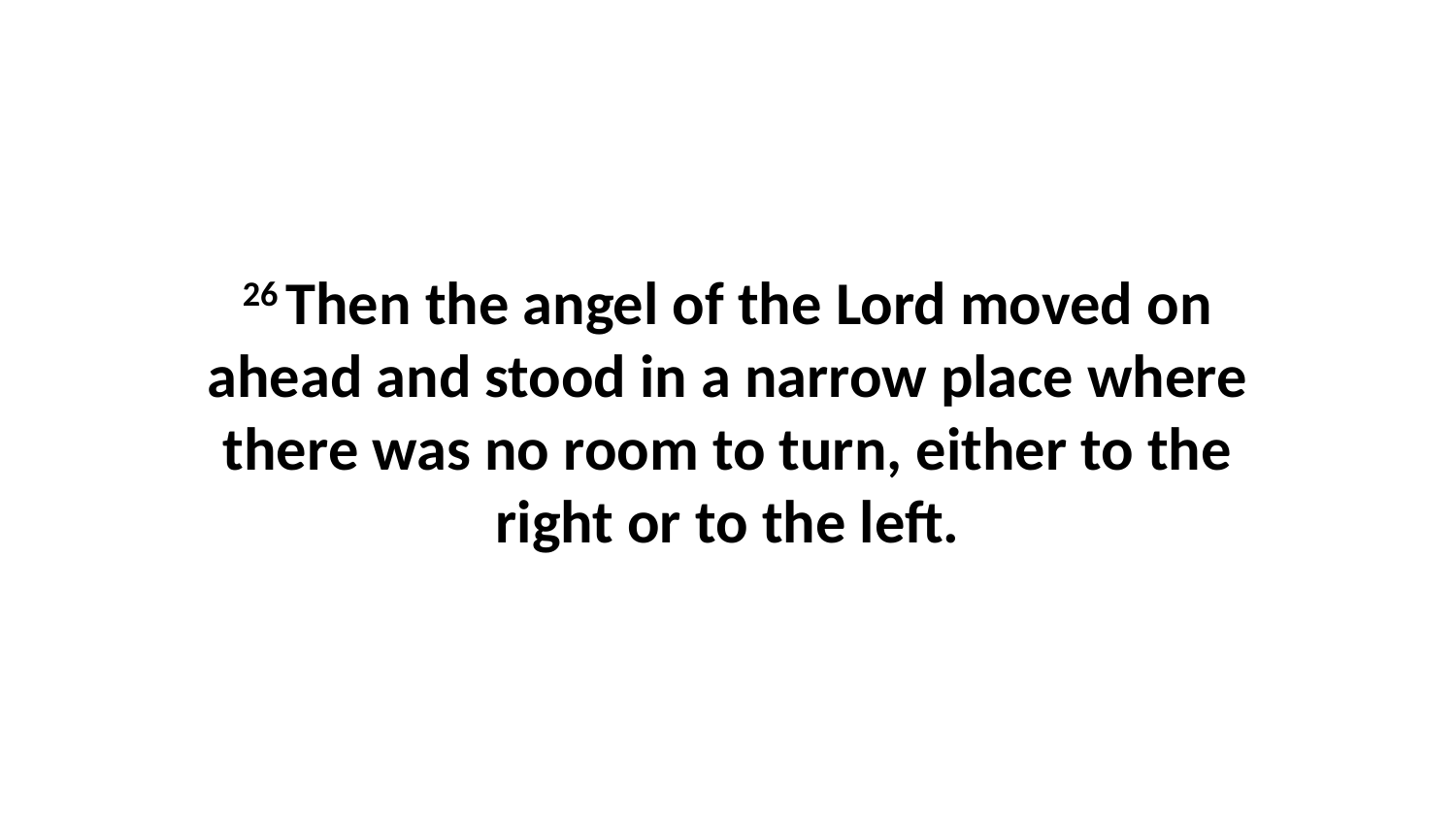

26 Then the angel of the Lord moved on ahead and stood in a narrow place where there was no room to turn, either to the right or to the left.